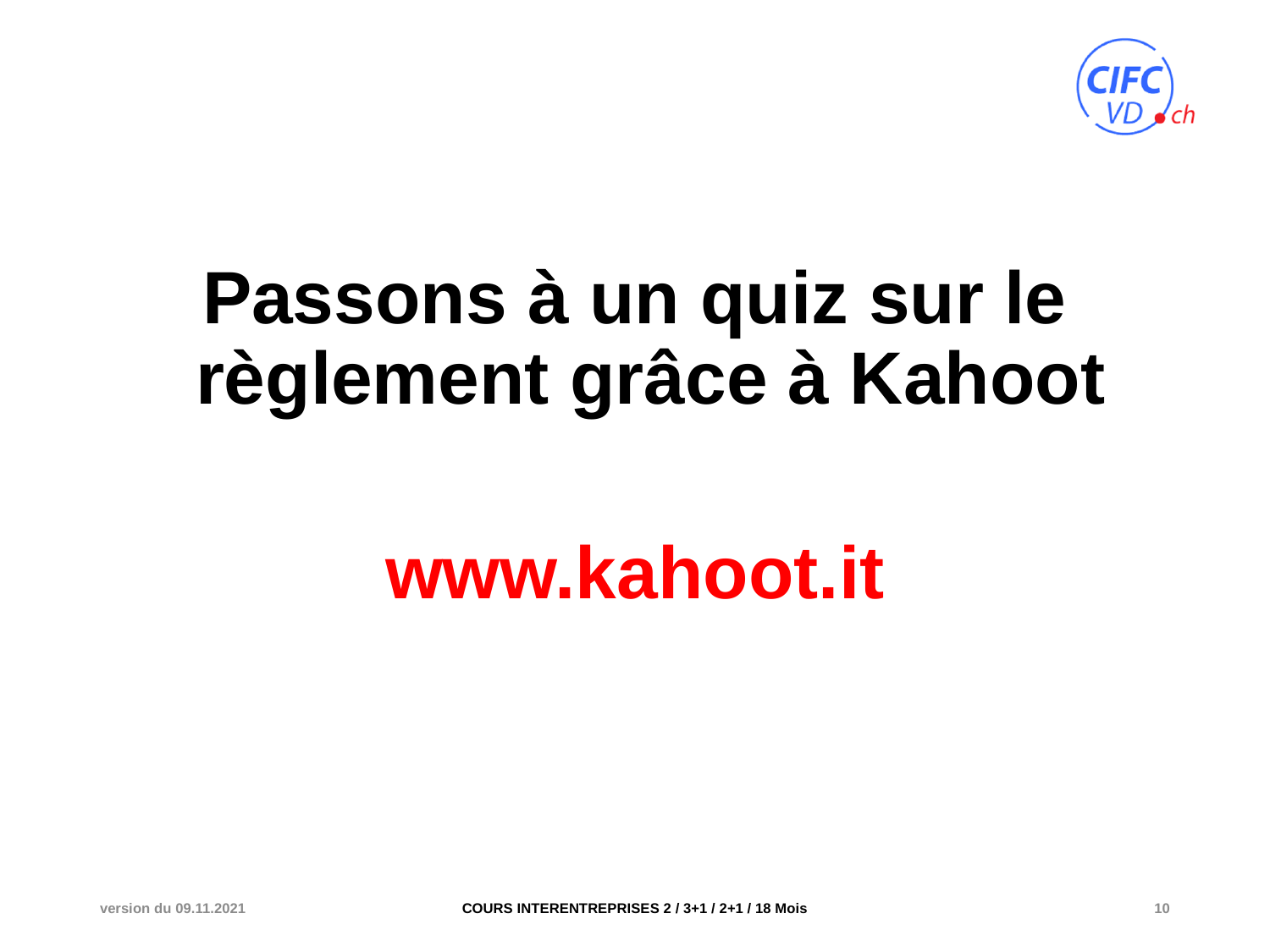

Passons à un quiz sur le règlement grâce à Kahoot

www.kahoot.it
version du 09.11.2021
COURS INTERENTREPRISES 2 / 3+1 / 2+1 / 18 Mois
10